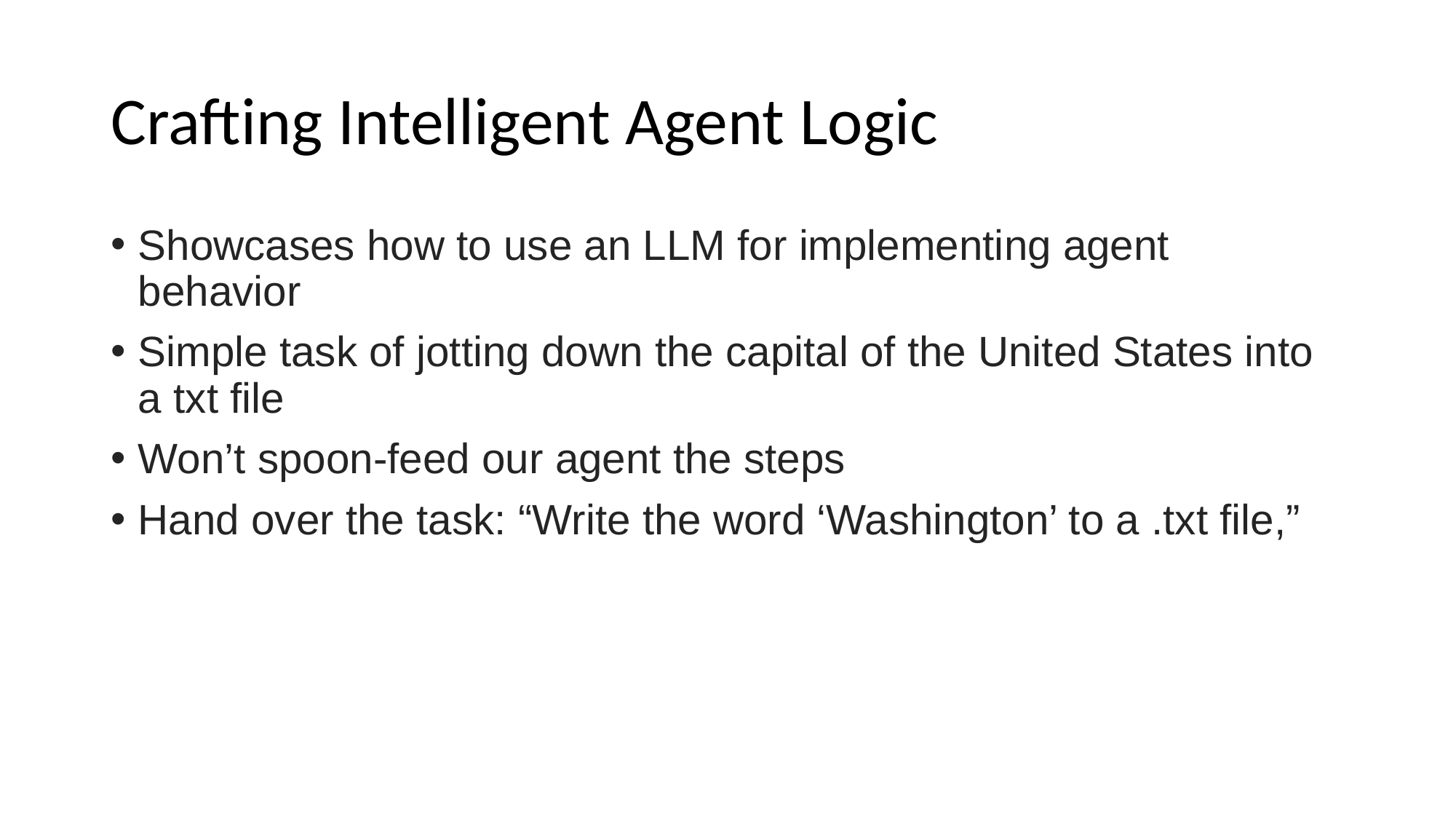

# Crafting Intelligent Agent Logic
Showcases how to use an LLM for implementing agent behavior
Simple task of jotting down the capital of the United States into a txt file
Won’t spoon-feed our agent the steps
Hand over the task: “Write the word ‘Washington’ to a .txt file,”